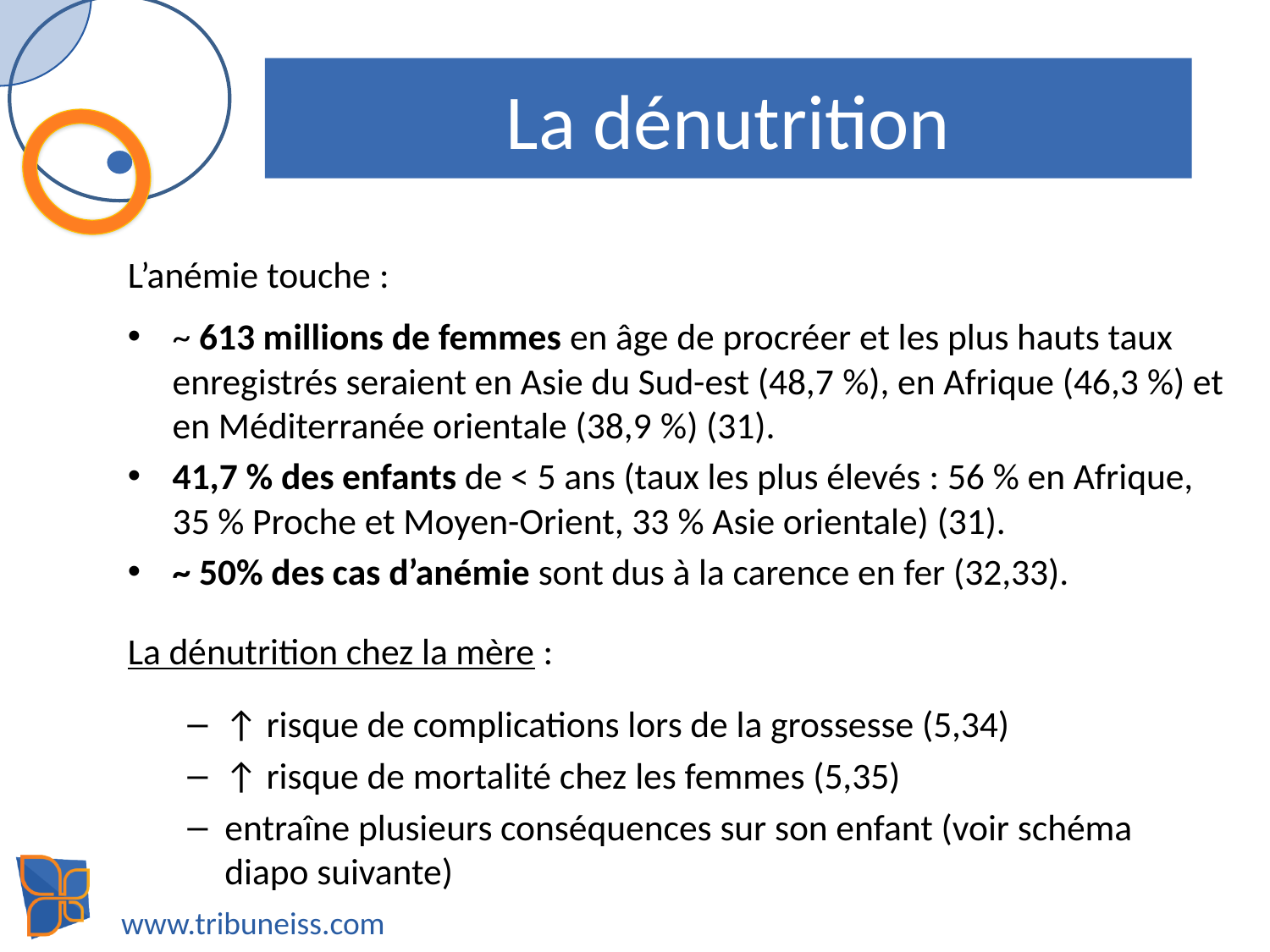

# La dénutrition
L’anémie touche :

~ 613 millions de femmes en âge de procréer et les plus hauts taux enregistrés seraient en Asie du Sud-est (48,7 %), en Afrique (46,3 %) et en Méditerranée orientale (38,9 %) (31).
41,7 % des enfants de < 5 ans (taux les plus élevés : 56 % en Afrique, 35 % Proche et Moyen-Orient, 33 % Asie orientale) (31).
~ 50% des cas d’anémie sont dus à la carence en fer (32,33).

La dénutrition chez la mère :

↑ risque de complications lors de la grossesse (5,34)
↑ risque de mortalité chez les femmes (5,35)
entraîne plusieurs conséquences sur son enfant (voir schéma diapo suivante)